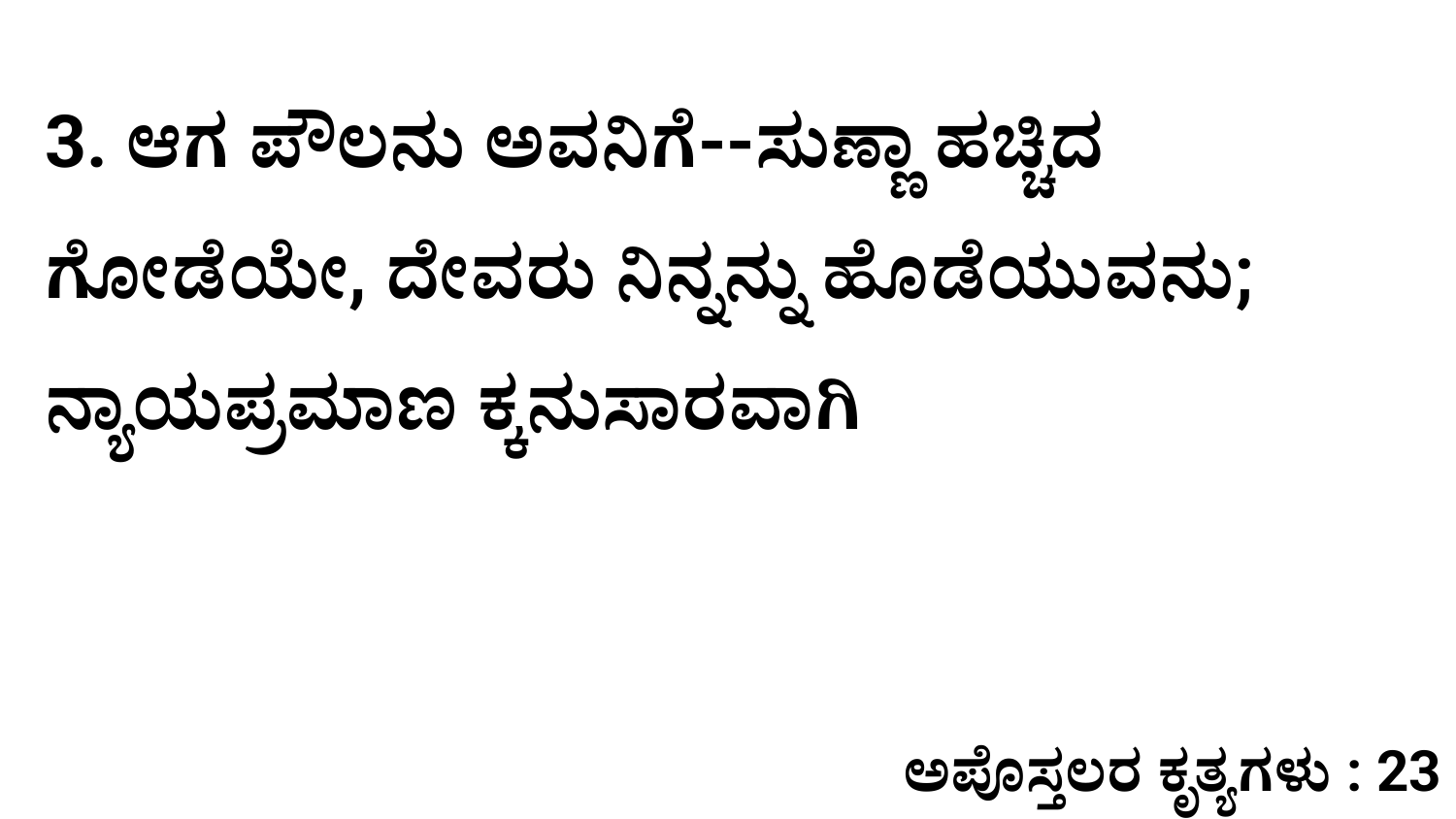

3. ಆಗ ಪೌಲನು ಅವನಿಗೆ--ಸುಣ್ಣಾ ಹಚ್ಚಿದ ಗೋಡೆಯೇ, ದೇವರು ನಿನ್ನನ್ನು ಹೊಡೆಯುವನು; ನ್ಯಾಯಪ್ರಮಾಣ ಕ್ಕನುಸಾರವಾಗಿ
ಅಪೊಸ್ತಲರ ಕೃತ್ಯಗಳು : 23